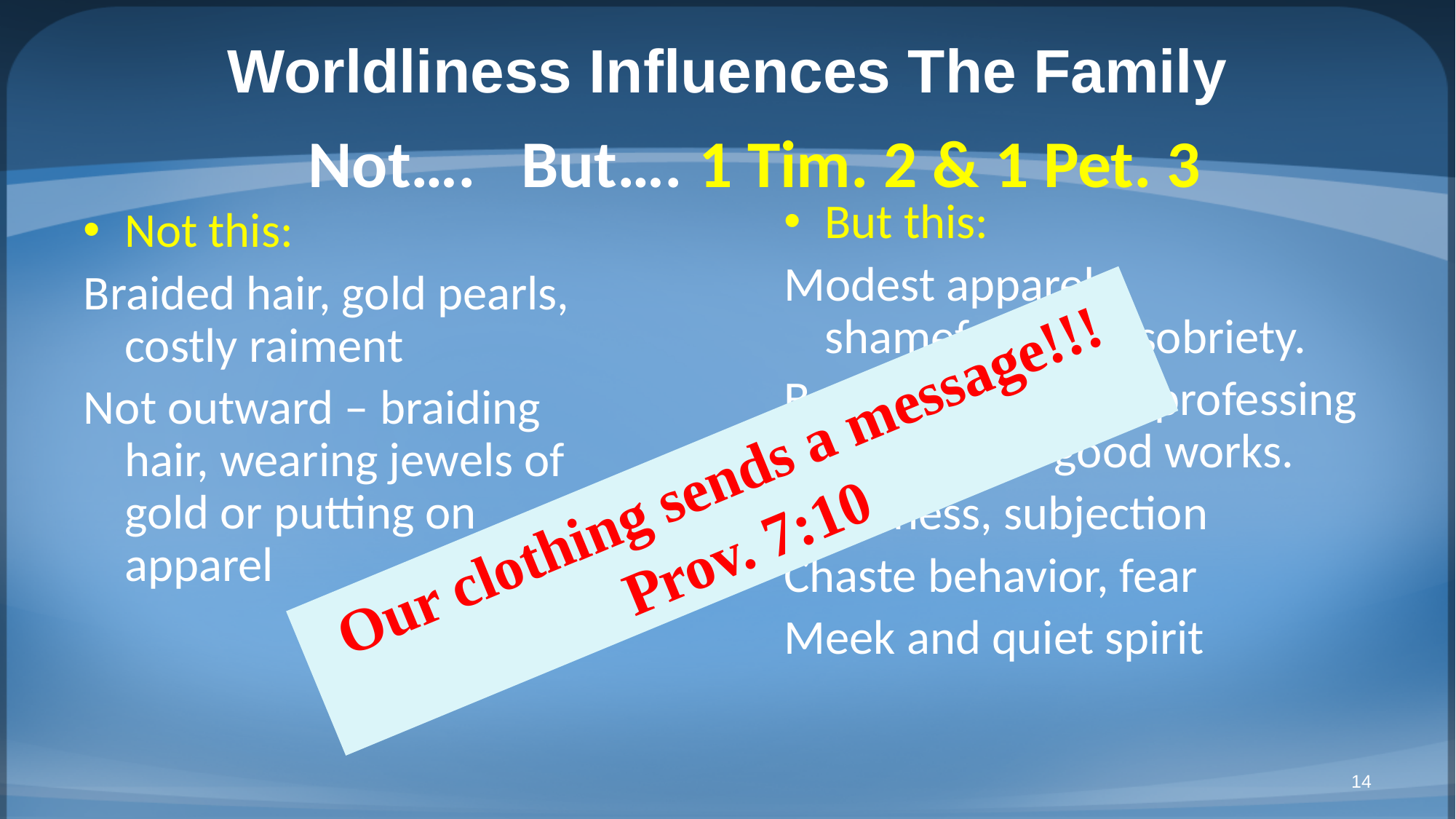

Worldliness Influences The Family
# Not….   But…. 1 Tim. 2 & 1 Pet. 3
But this:
Modest apparel, shamefastness, sobriety.
Becometh women professing godliness – good works.
Quietness, subjection
Chaste behavior, fear
Meek and quiet spirit
Not this:
Braided hair, gold pearls, costly raiment
Not outward – braiding hair, wearing jewels of gold or putting on apparel
Our clothing sends a message!!!
Prov. 7:10
14